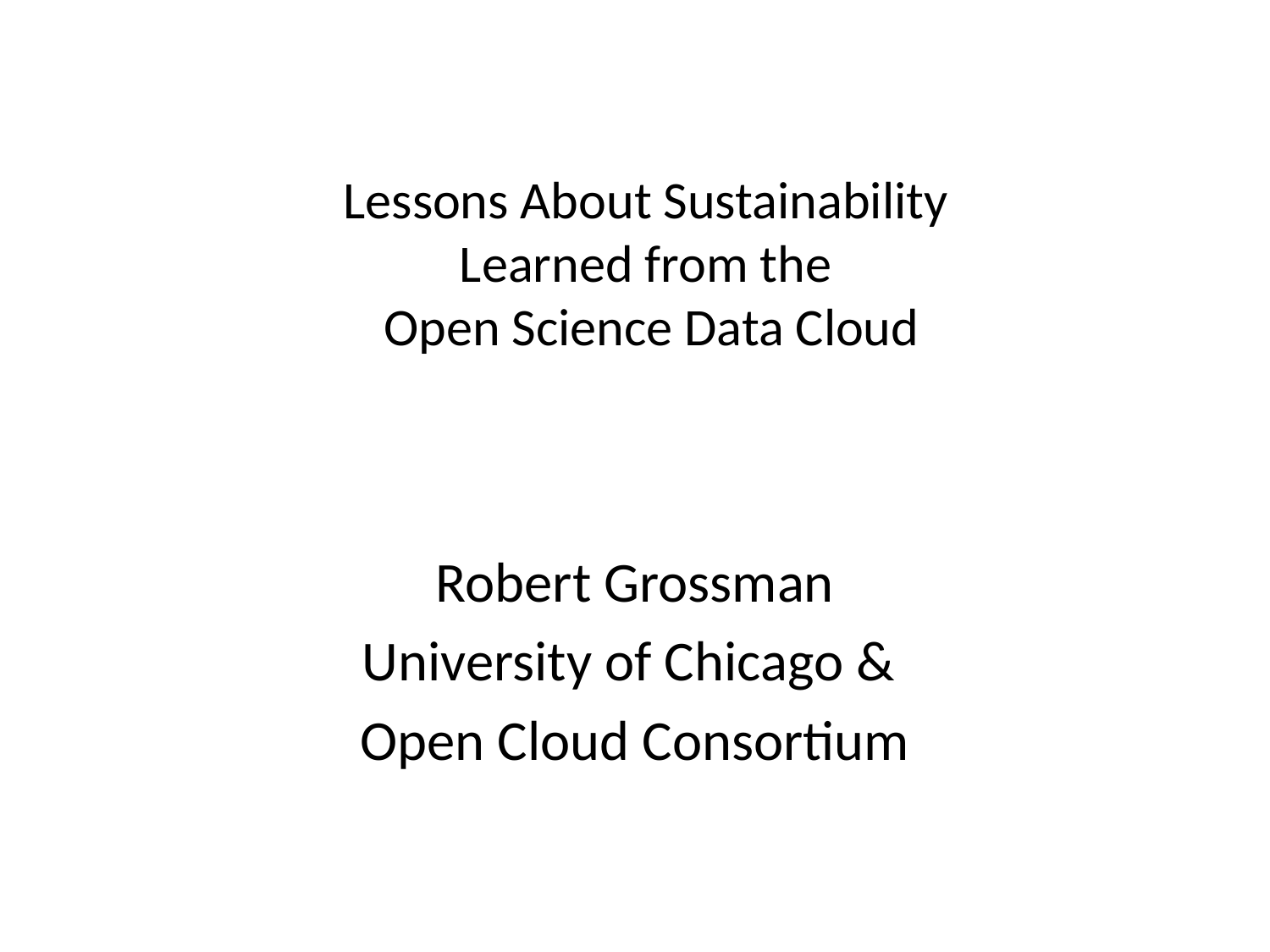

# Lessons About Sustainability Learned from the Open Science Data Cloud
Robert Grossman
University of Chicago &
Open Cloud Consortium